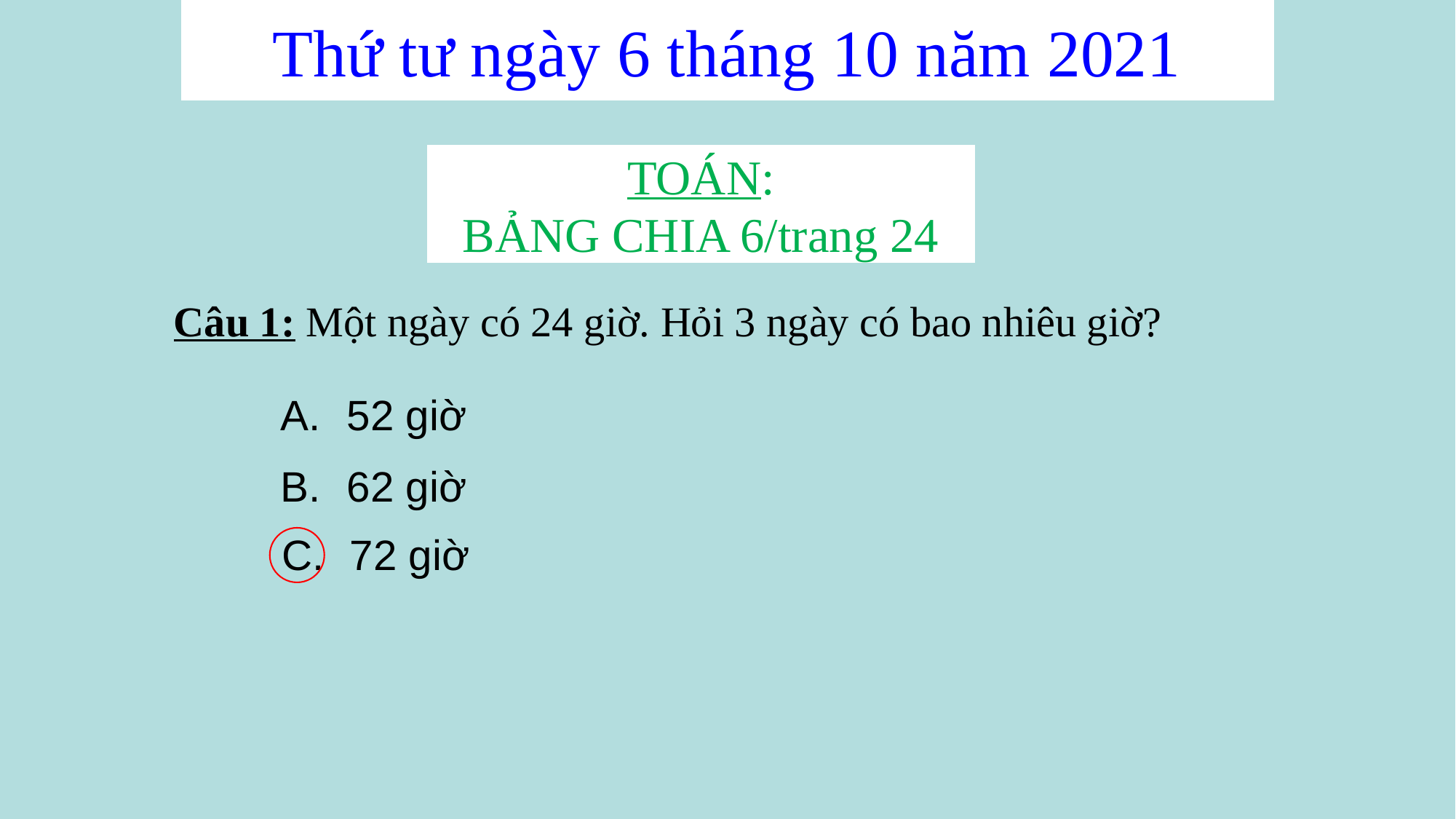

Thứ tư ngày 6 tháng 10 năm 2021
TOÁN:
BẢNG CHIA 6/trang 24
# Câu 1: Một ngày có 24 giờ. Hỏi 3 ngày có bao nhiêu giờ?
A.
 52 giờ
B.
 62 giờ

C.
 72 giờ